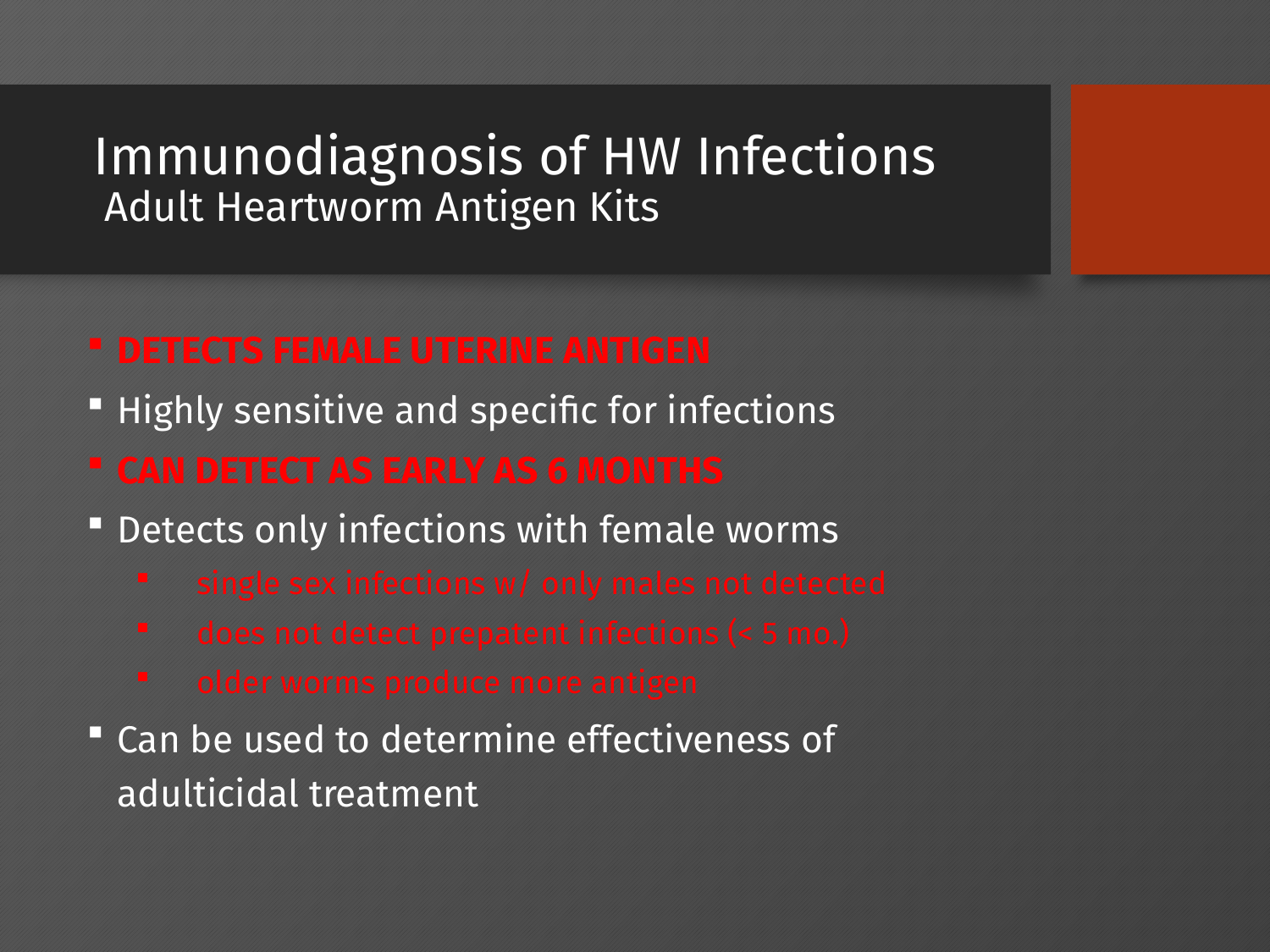

# Immunodiagnosis of HW Infections Adult Heartworm Antigen Kits
DETECTS FEMALE UTERINE ANTIGEN
Highly sensitive and specific for infections
CAN DETECT AS EARLY AS 6 MONTHS
Detects only infections with female worms
single sex infections w/ only males not detected
does not detect prepatent infections (< 5 mo.)
older worms produce more antigen
Can be used to determine effectiveness of adulticidal treatment